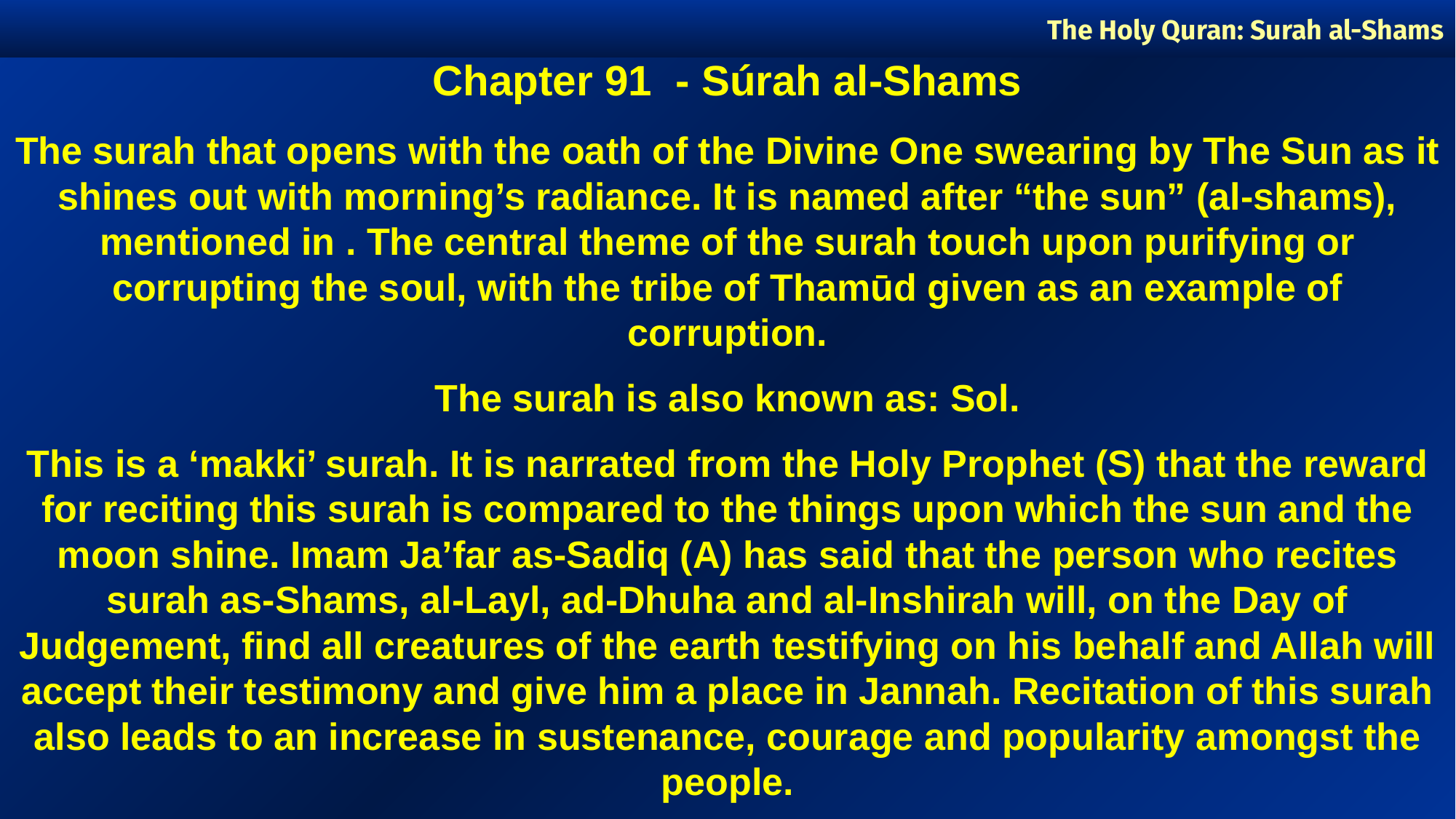

The Holy Quran: Surah al-Shams
Chapter 91  - Súrah al-Shams

The surah that opens with the oath of the Divine One swearing by The Sun as it shines out with morning’s radiance. It is named after “the sun” (al-shams), mentioned in . The central theme of the surah touch upon purifying or corrupting the soul, with the tribe of Thamūd given as an example of corruption.

The surah is also known as: Sol.

This is a ‘makki’ surah. It is narrated from the Holy Prophet (S) that the reward for reciting this surah is compared to the things upon which the sun and the moon shine. Imam Ja’far as-Sadiq (A) has said that the person who recites surah as-Shams, al-Layl, ad-Dhuha and al-Inshirah will, on the Day of Judgement, find all creatures of the earth testifying on his behalf and Allah will accept their testimony and give him a place in Jannah. Recitation of this surah also leads to an increase in sustenance, courage and popularity amongst the people.